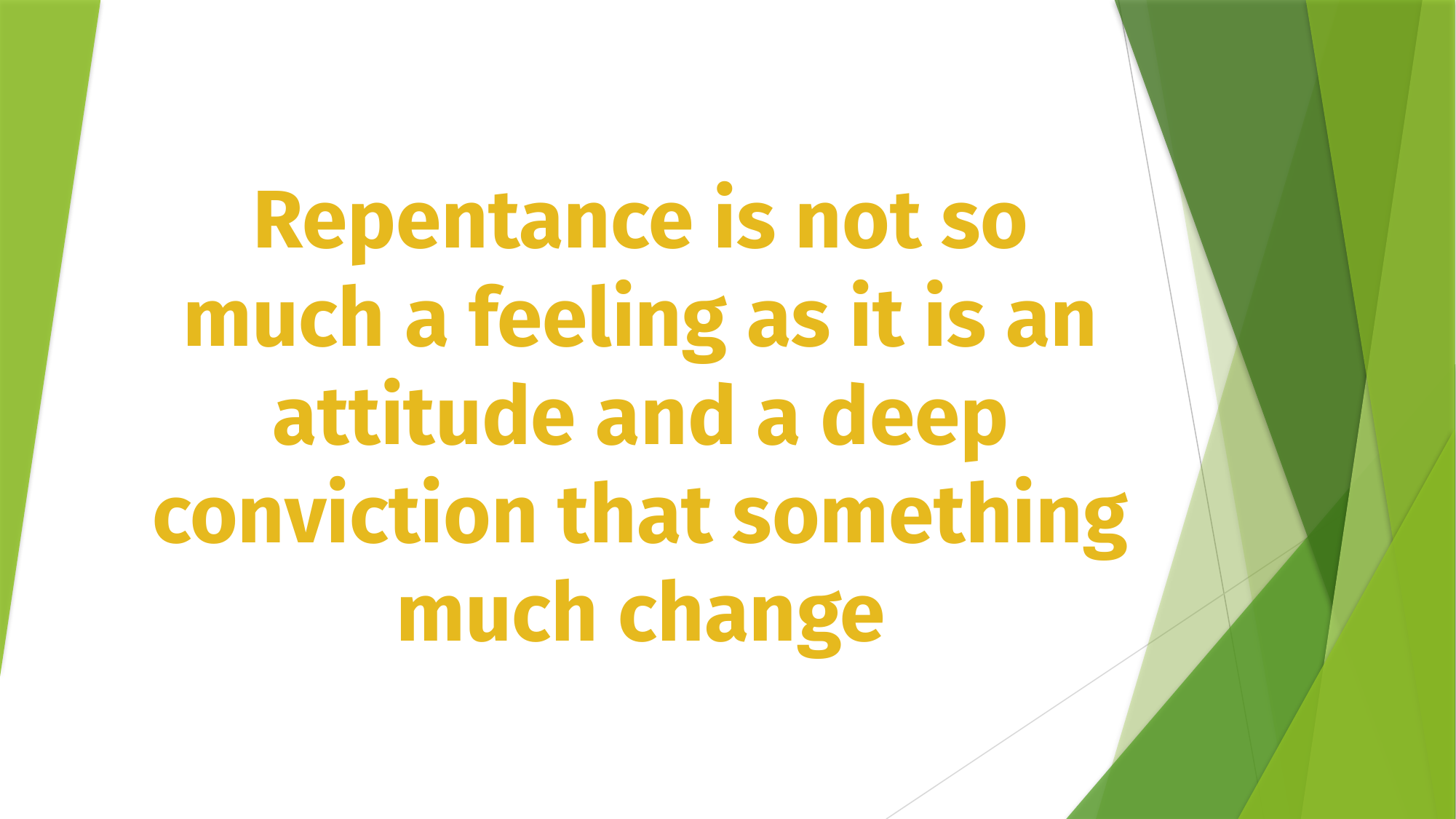

# Repentance is not so much a feeling as it is an attitude and a deep conviction that something much change